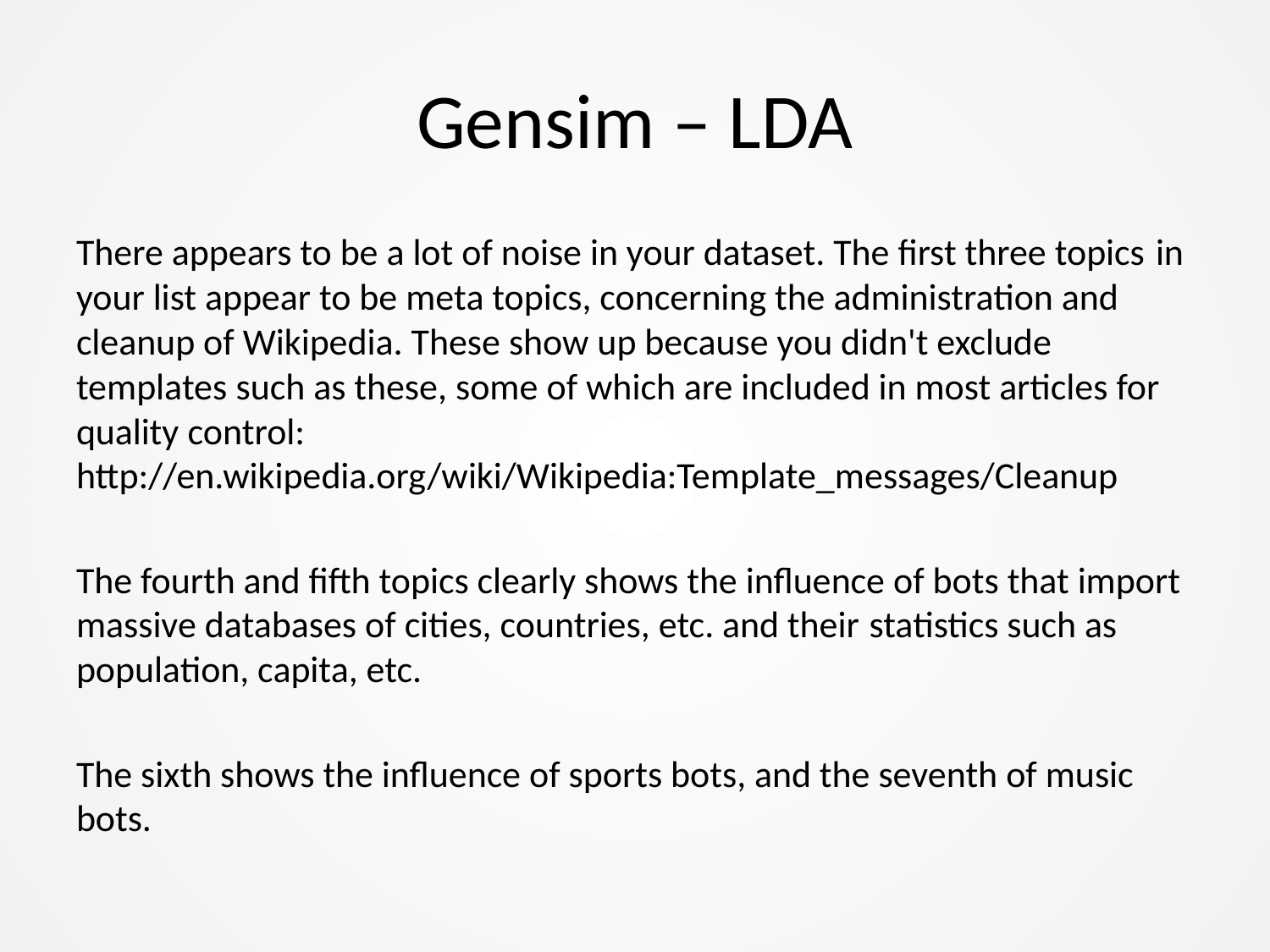

# Gensim – LDA
There appears to be a lot of noise in your dataset. The first three topics in your list appear to be meta topics, concerning the administration and cleanup of Wikipedia. These show up because you didn't exclude templates such as these, some of which are included in most articles for quality control: http://en.wikipedia.org/wiki/Wikipedia:Template_messages/Cleanup

The fourth and fifth topics clearly shows the influence of bots that import massive databases of cities, countries, etc. and their statistics such as population, capita, etc.

The sixth shows the influence of sports bots, and the seventh of music bots.